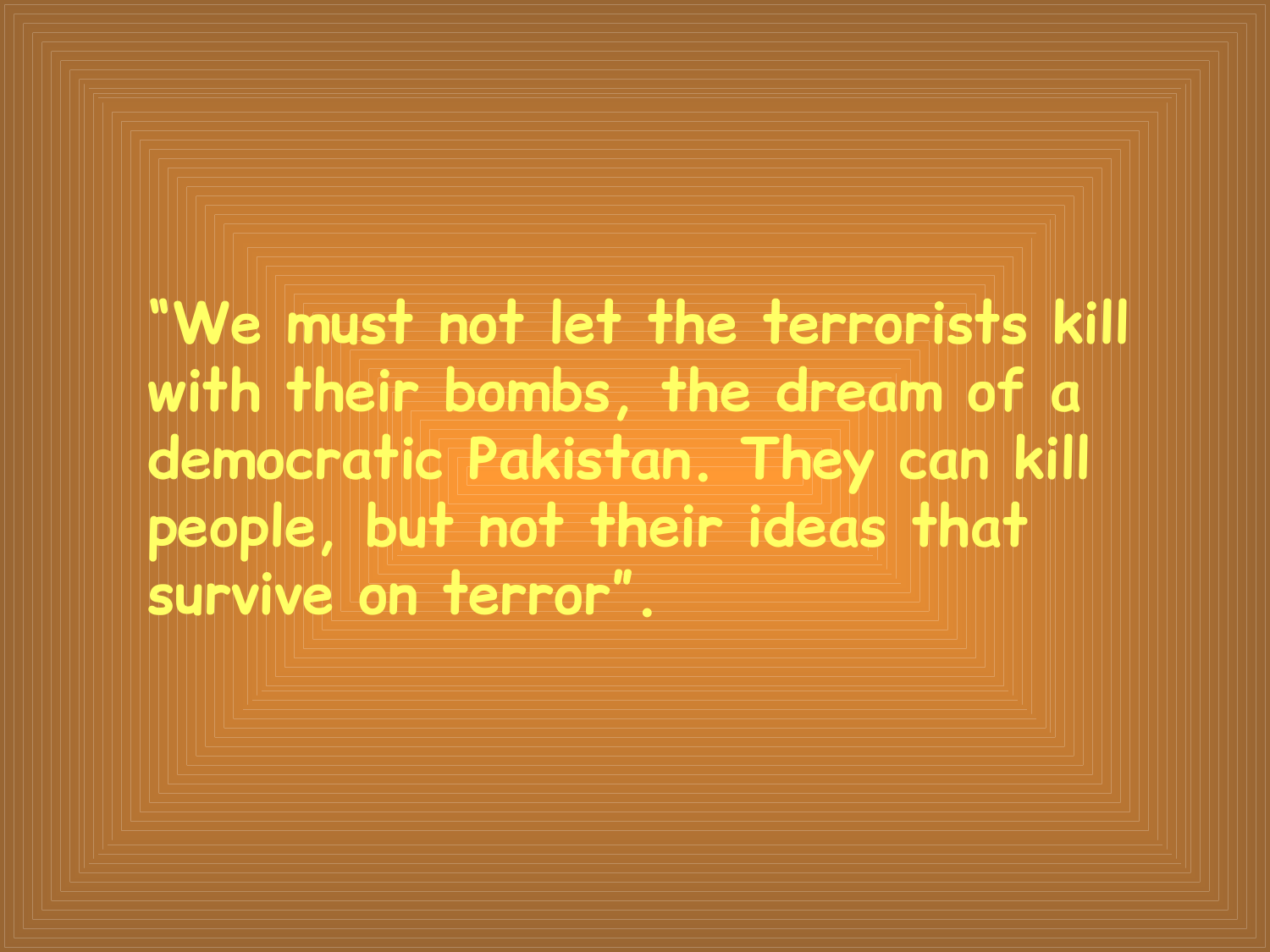

# “We must not let the terrorists kill with their bombs, the dream of a democratic Pakistan. They can kill people, but not their ideas that survive on terror”.